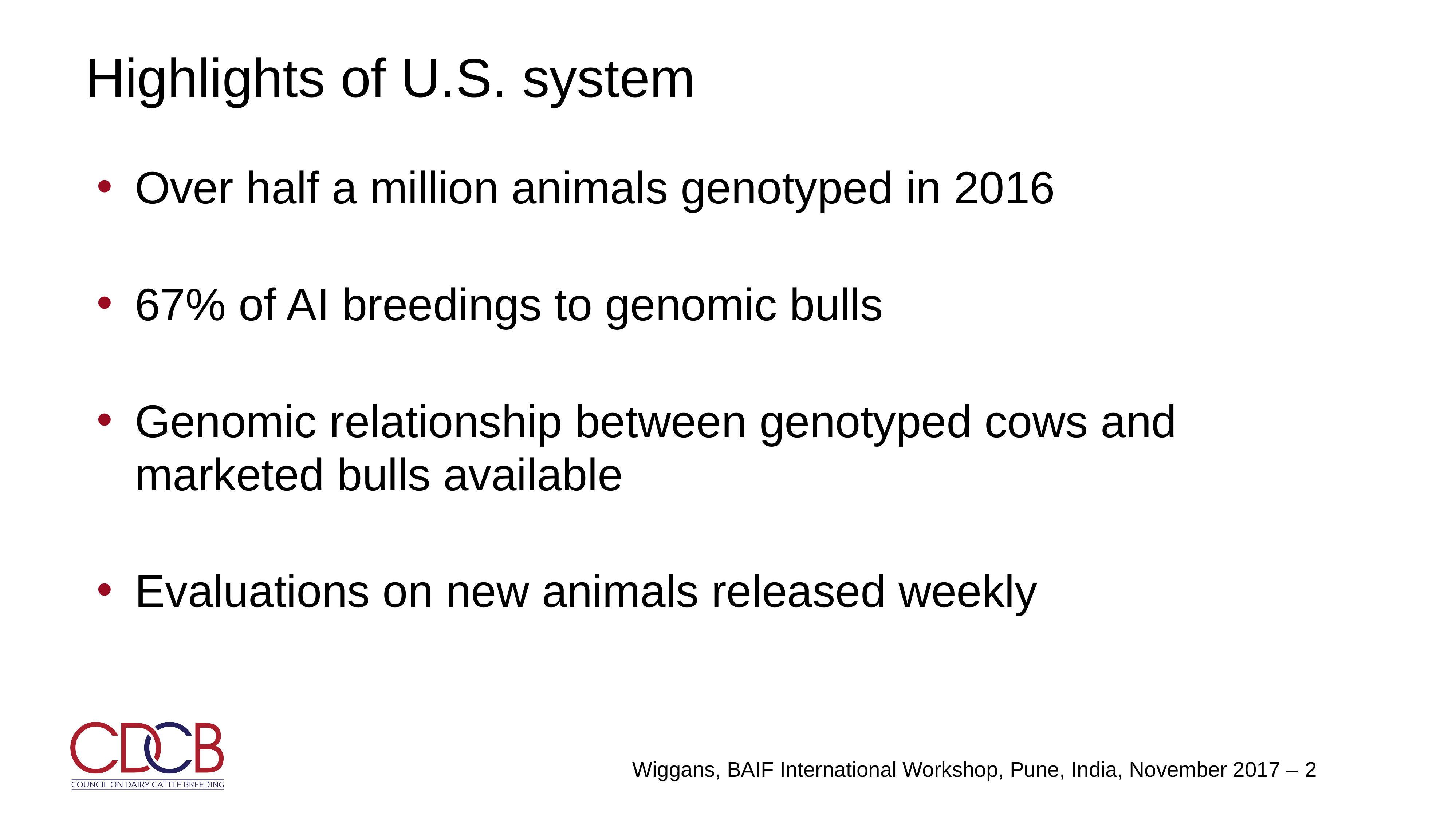

# Highlights of U.S. system
Over half a million animals genotyped in 2016
67% of AI breedings to genomic bulls
Genomic relationship between genotyped cows and marketed bulls available
Evaluations on new animals released weekly